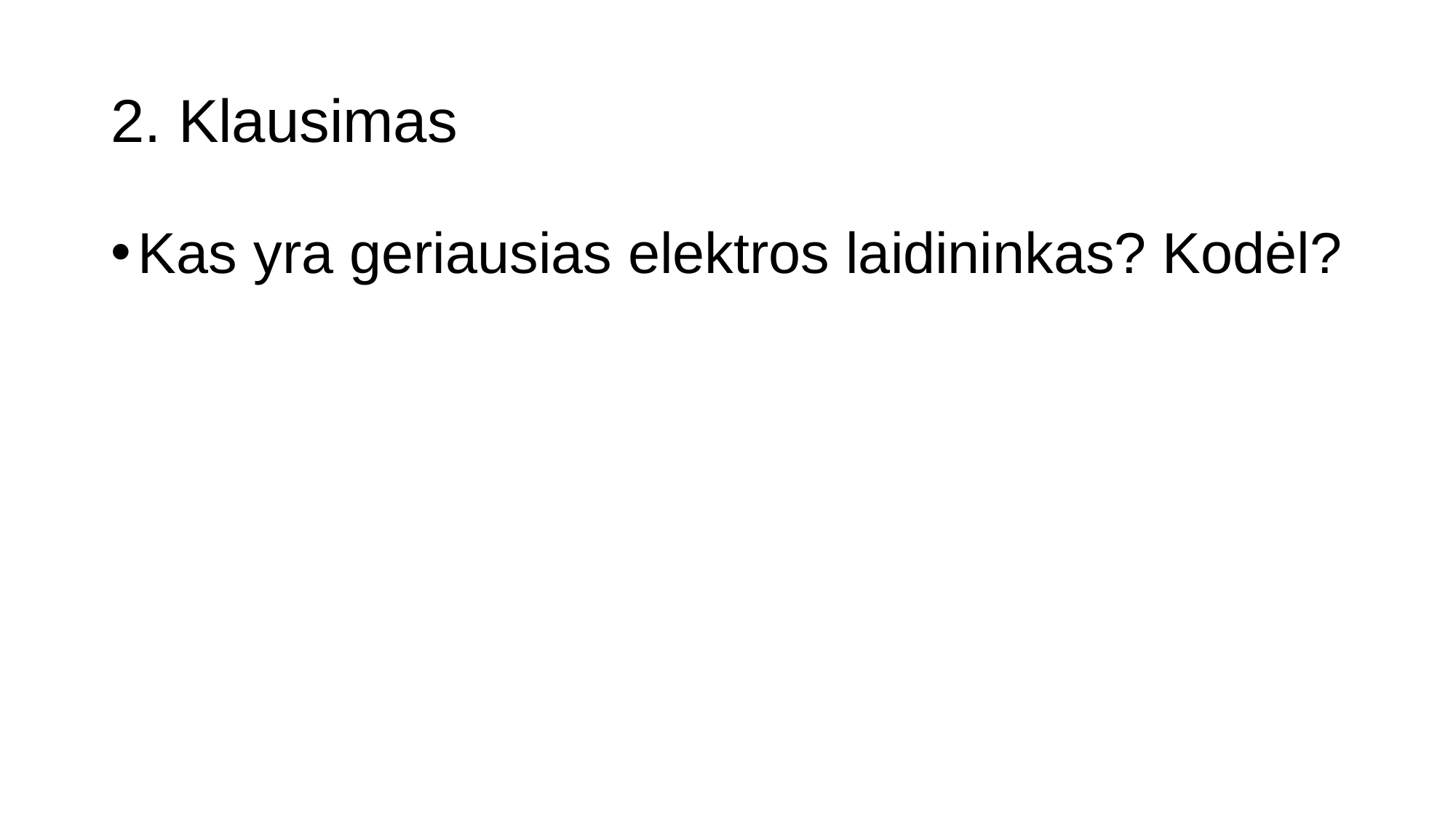

# 2. Klausimas
Kas yra geriausias elektros laidininkas? Kodėl?